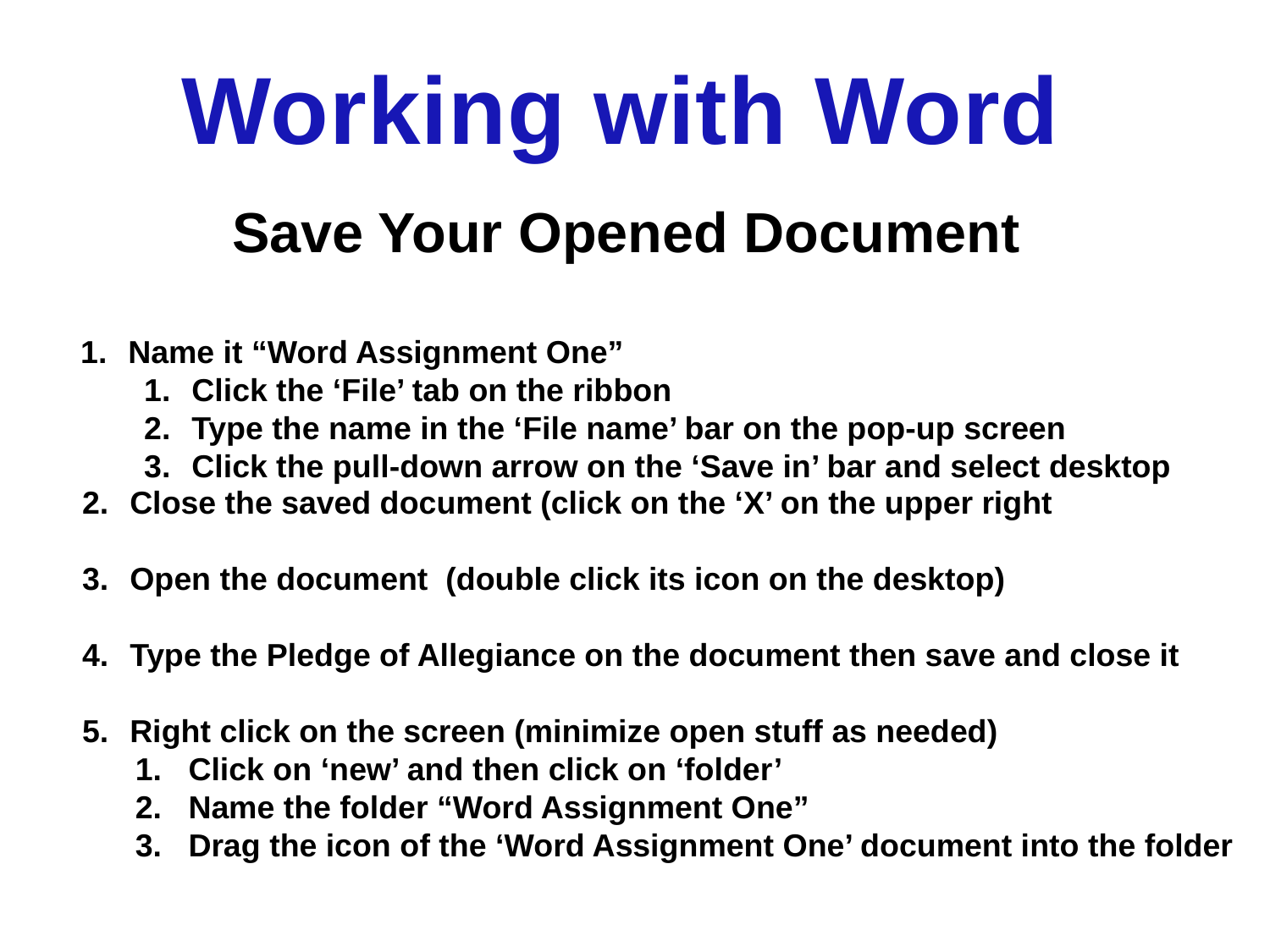

Working with Word
Save Your Opened Document

Name it “Word Assignment One”
Click the ‘File’ tab on the ribbon
Type the name in the ‘File name’ bar on the pop-up screen
Click the pull-down arrow on the ‘Save in’ bar and select desktop
Close the saved document (click on the ‘X’ on the upper right

Open the document  (double click its icon on the desktop)

Type the Pledge of Allegiance on the document then save and close it

Right click on the screen (minimize open stuff as needed)
      1.   Click on ‘new’ and then click on ‘folder’
      2.   Name the folder “Word Assignment One”
      3.   Drag the icon of the ‘Word Assignment One’ document into the folder